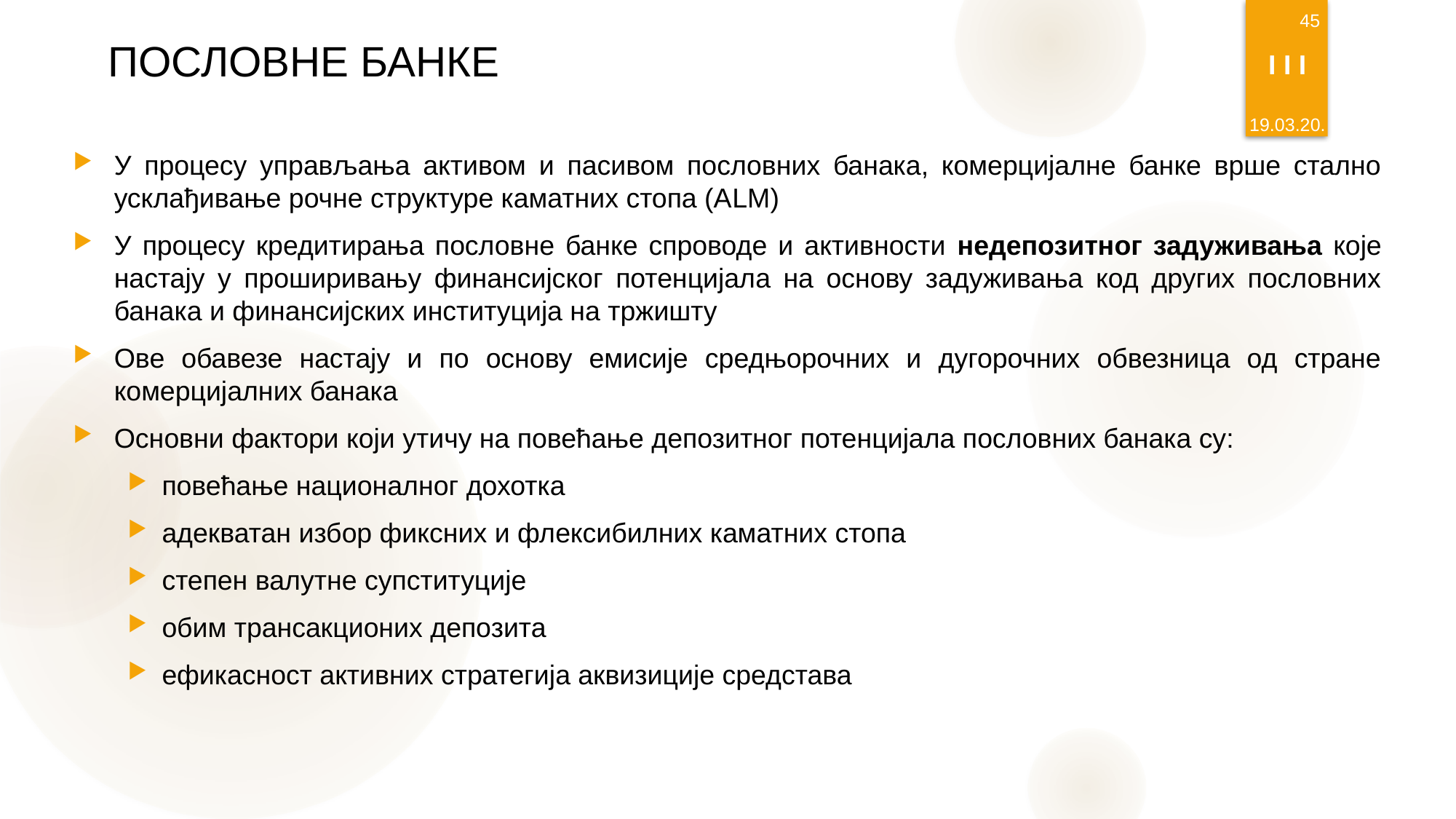

45
# ПОСЛОВНЕ БАНКЕ
I I I
19.03.20.
У процесу управљања активом и пасивом пословних банака, комерцијалне банке врше стално усклађивање рочне структуре каматних стопа (АLM)
У процесу кредитирања пословне банке спроводе и активности недепозитног задуживања које настају у проширивању финансијског потенцијала на основу задуживања код других пословних банака и финансијских институција на тржишту
Ове обавезе настају и по основу емисије средњорочних и дугорочних обвезница од стране комерцијалних банака
Основни фактори који утичу на повећање депозитног потенцијала пословних банака су:
повећање националног дохотка
адекватан избор фиксних и флексибилних каматних стопа
степен валутне супституције
обим трансакционих депозита
ефикасност активних стратегија аквизиције средстава